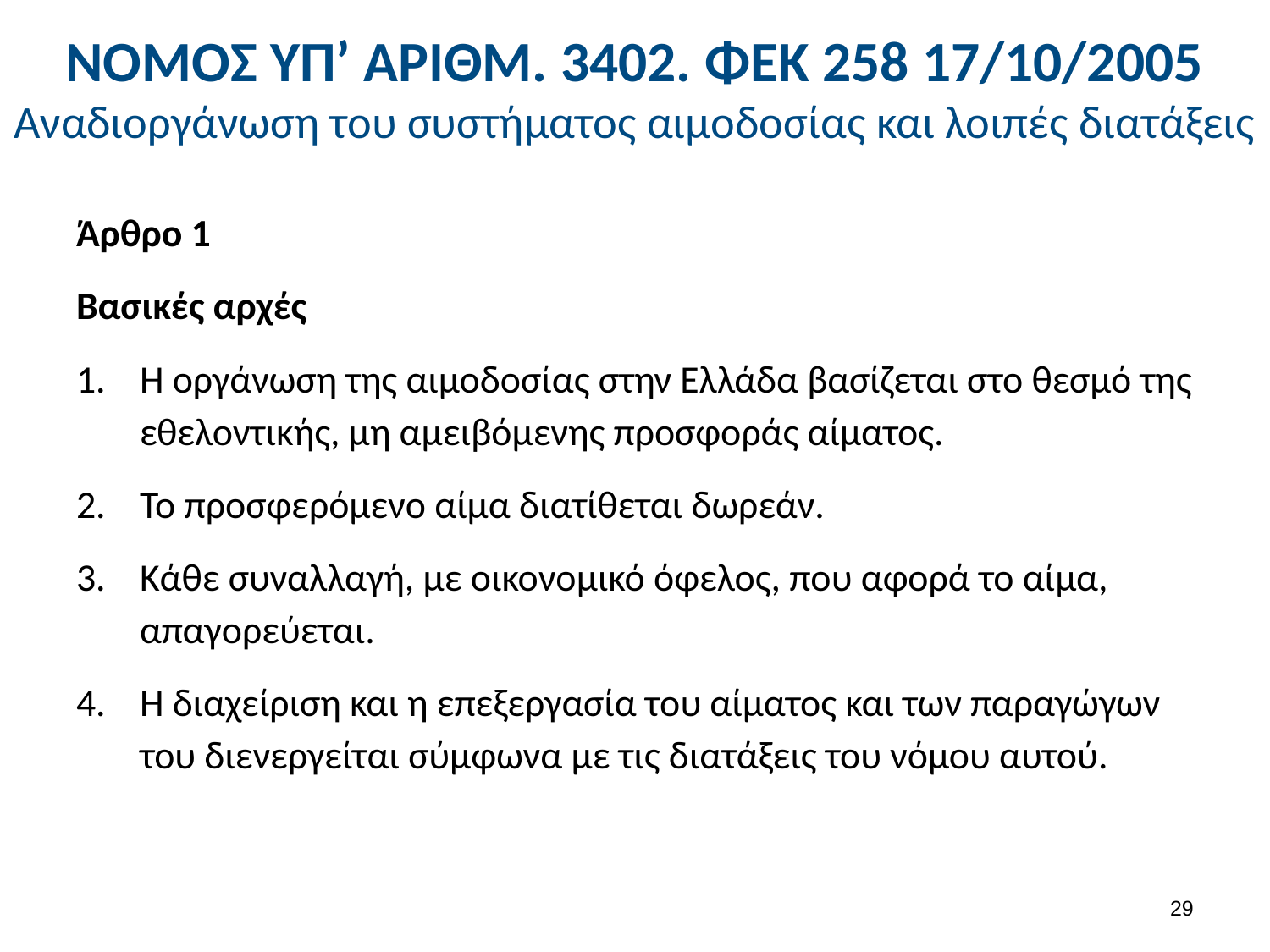

# NOMOΣ ΥΠ’ ΑΡΙΘΜ. 3402. ΦΕΚ 258 17/10/2005 Αναδιοργάνωση του συστήματος αιμοδοσίας και λοιπές διατάξεις
Άρθρο 1
Βασικές αρχές
Η οργάνωση της αιμοδοσίας στην Ελλάδα βασίζεται στο θεσμό της εθελοντικής, μη αμειβόμενης προσφοράς αίματος.
Το προσφερόμενο αίμα διατίθεται δωρεάν.
Κάθε συναλλαγή, με οικονομικό όφελος, που αφορά το αίμα, απαγορεύεται.
Η διαχείριση και η επεξεργασία του αίματος και των παραγώγων του διενεργείται σύμφωνα με τις διατάξεις του νόμου αυτού.
29